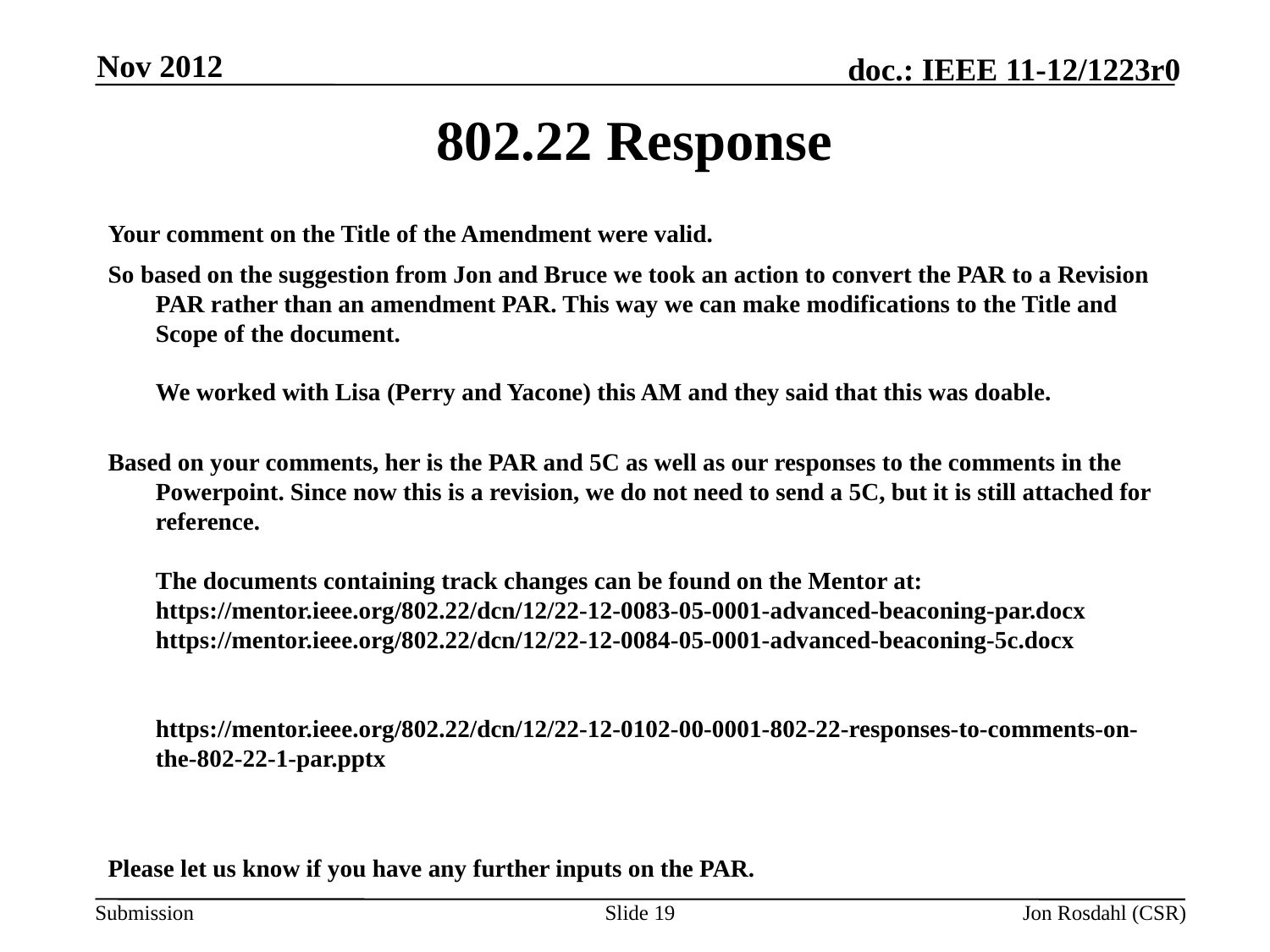

Nov 2012
# 802.22 Response
Your comment on the Title of the Amendment were valid.
So based on the suggestion from Jon and Bruce we took an action to convert the PAR to a Revision PAR rather than an amendment PAR. This way we can make modifications to the Title and Scope of the document.
We worked with Lisa (Perry and Yacone) this AM and they said that this was doable.
Based on your comments, her is the PAR and 5C as well as our responses to the comments in the Powerpoint. Since now this is a revision, we do not need to send a 5C, but it is still attached for reference.
The documents containing track changes can be found on the Mentor at:
https://mentor.ieee.org/802.22/dcn/12/22-12-0083-05-0001-advanced-beaconing-par.docx
https://mentor.ieee.org/802.22/dcn/12/22-12-0084-05-0001-advanced-beaconing-5c.docx
https://mentor.ieee.org/802.22/dcn/12/22-12-0102-00-0001-802-22-responses-to-comments-on-the-802-22-1-par.pptx

Please let us know if you have any further inputs on the PAR.

Slide 19
Jon Rosdahl (CSR)